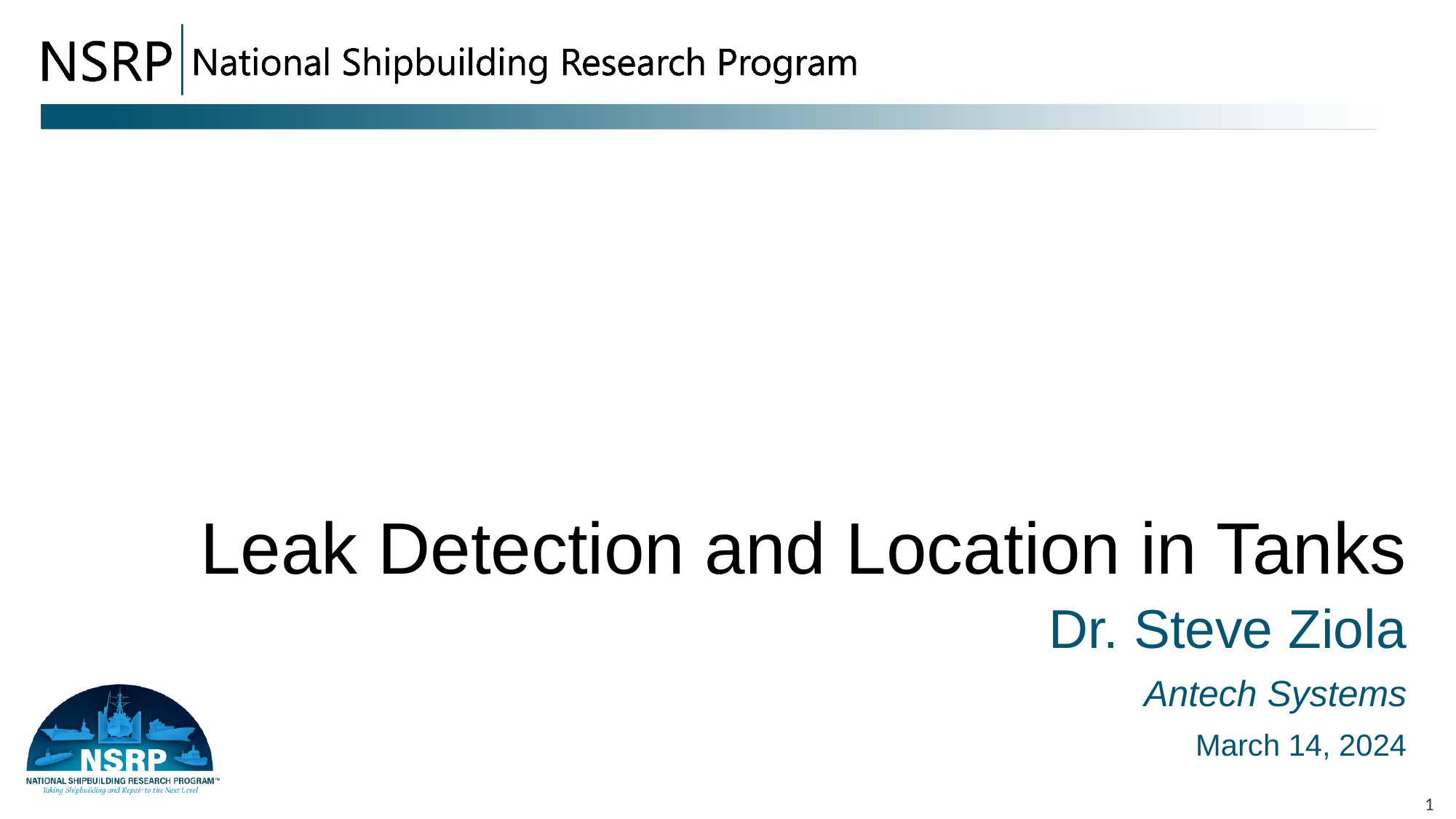

# Leak Detection and Location in Tanks
Dr. Steve Ziola
Antech Systems
March 14, 2024
1